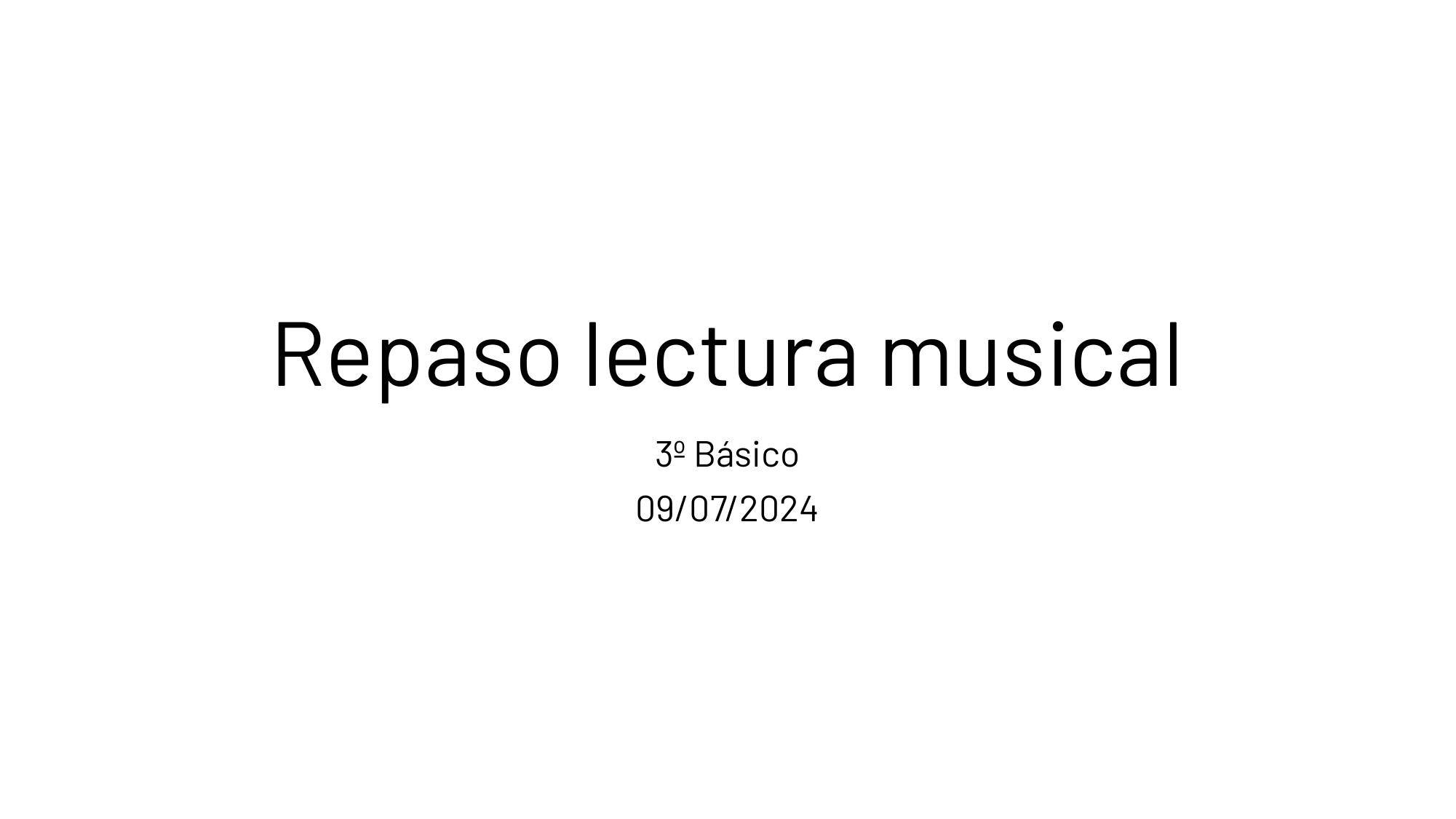

# Repaso lectura musical
3º Básico
09/07/2024